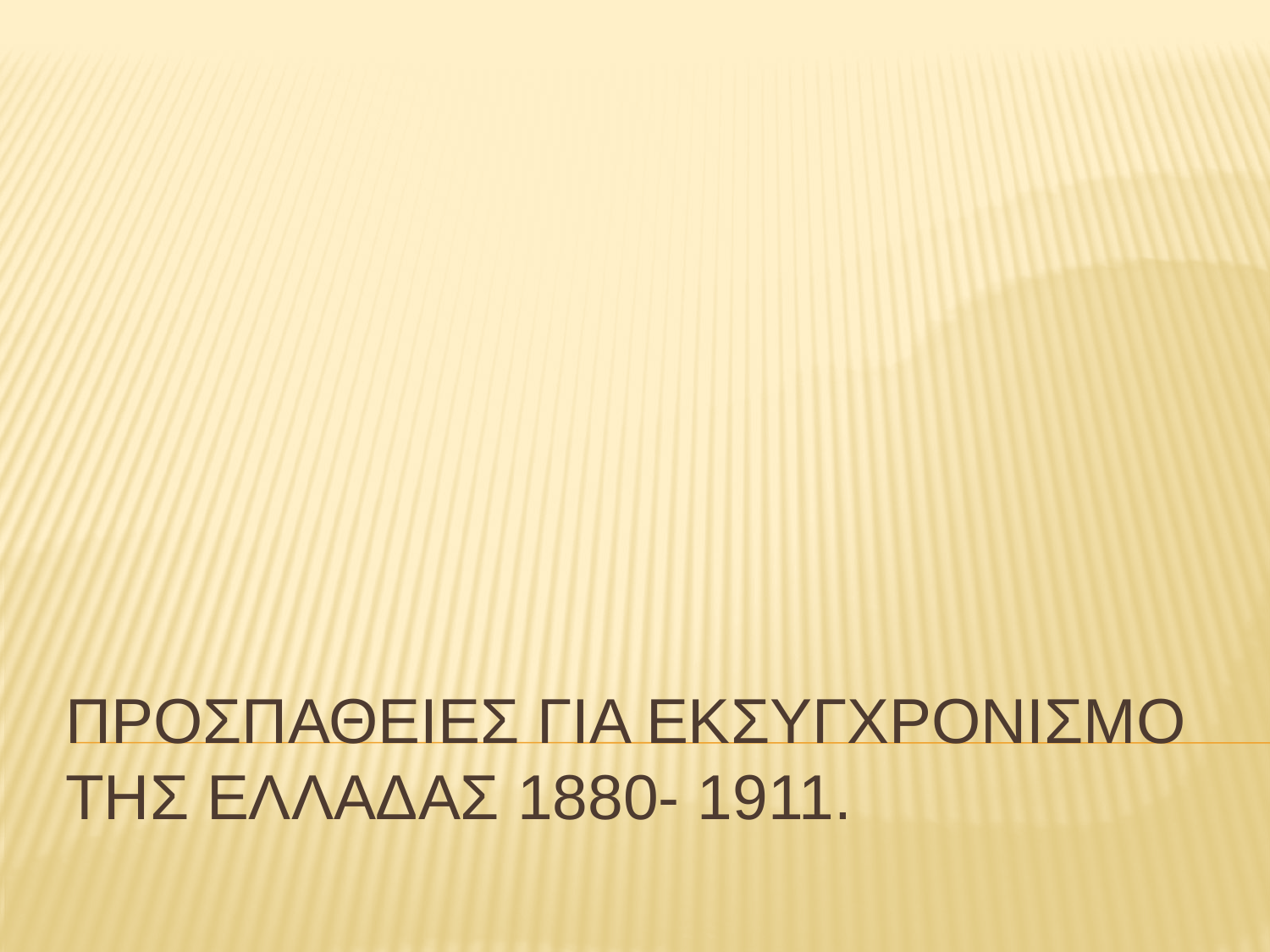

# ΠΡΟΣΠΑΘΕΙΕΣ ΓΙΑ ΕΚΣΥΓΧΡΟΝΙΣΜΟ ΤΗΣ ΕΛΛΑΔΑΣ 1880- 1911.